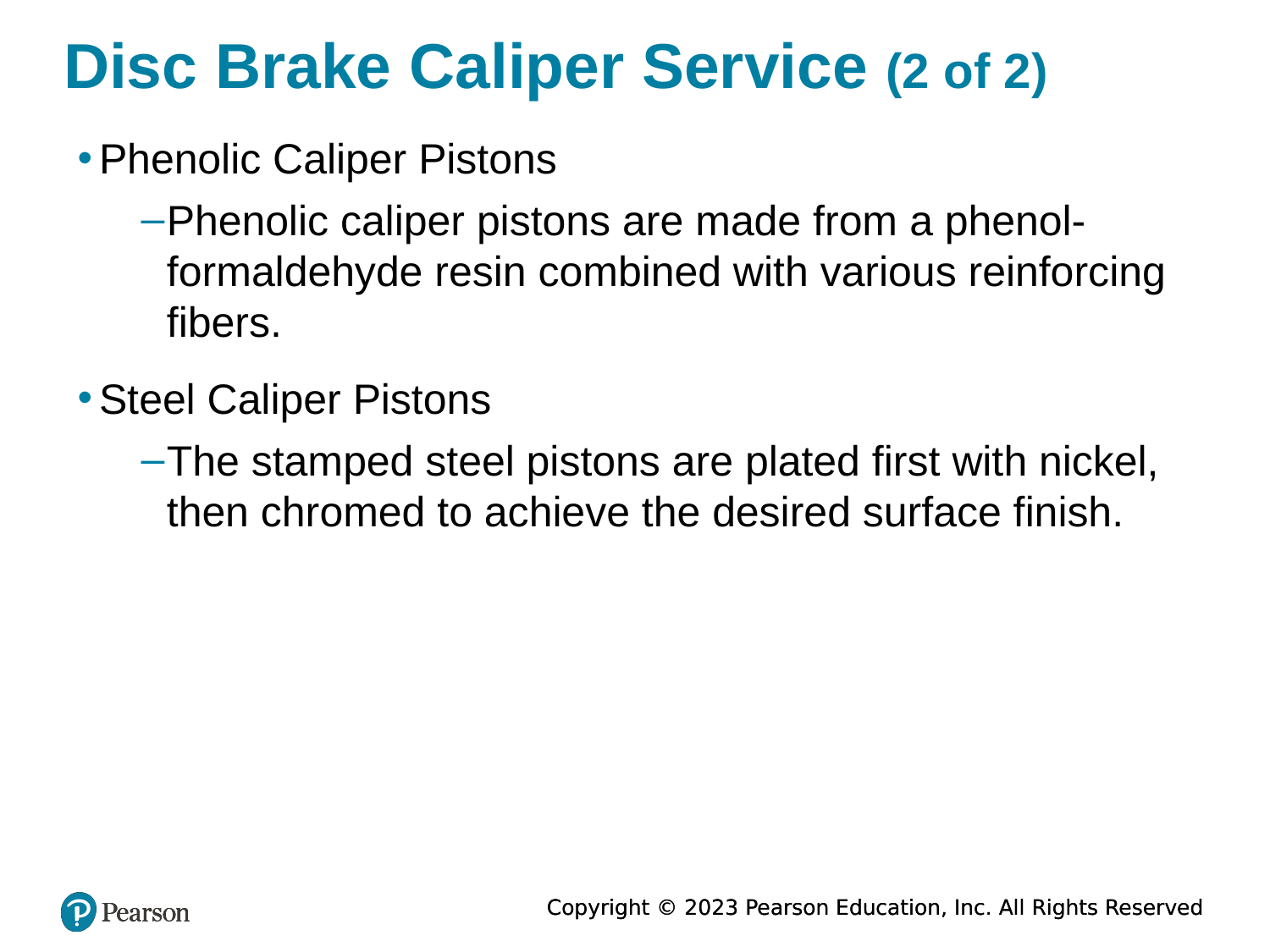

# Disc Brake Caliper Service (2 of 2)
Phenolic Caliper Pistons
Phenolic caliper pistons are made from a phenol-formaldehyde resin combined with various reinforcing fibers.
Steel Caliper Pistons
The stamped steel pistons are plated first with nickel, then chromed to achieve the desired surface finish.